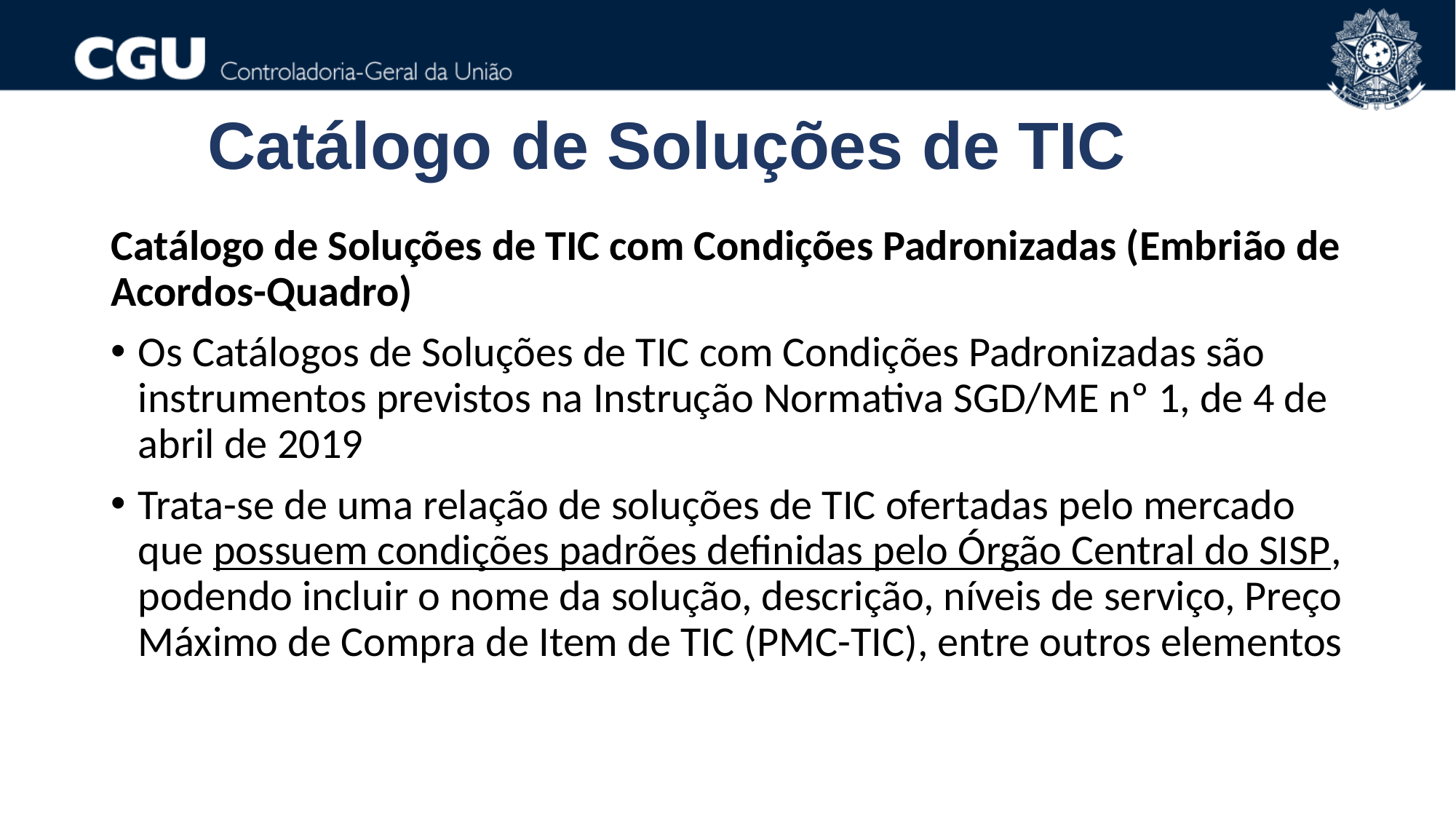

Catálogo de Soluções de TIC
Catálogo de Soluções de TIC com Condições Padronizadas (Embrião de Acordos-Quadro)
Os Catálogos de Soluções de TIC com Condições Padronizadas são instrumentos previstos na Instrução Normativa SGD/ME nº 1, de 4 de abril de 2019
Trata-se de uma relação de soluções de TIC ofertadas pelo mercado que possuem condições padrões definidas pelo Órgão Central do SISP, podendo incluir o nome da solução, descrição, níveis de serviço, Preço Máximo de Compra de Item de TIC (PMC-TIC), entre outros elementos